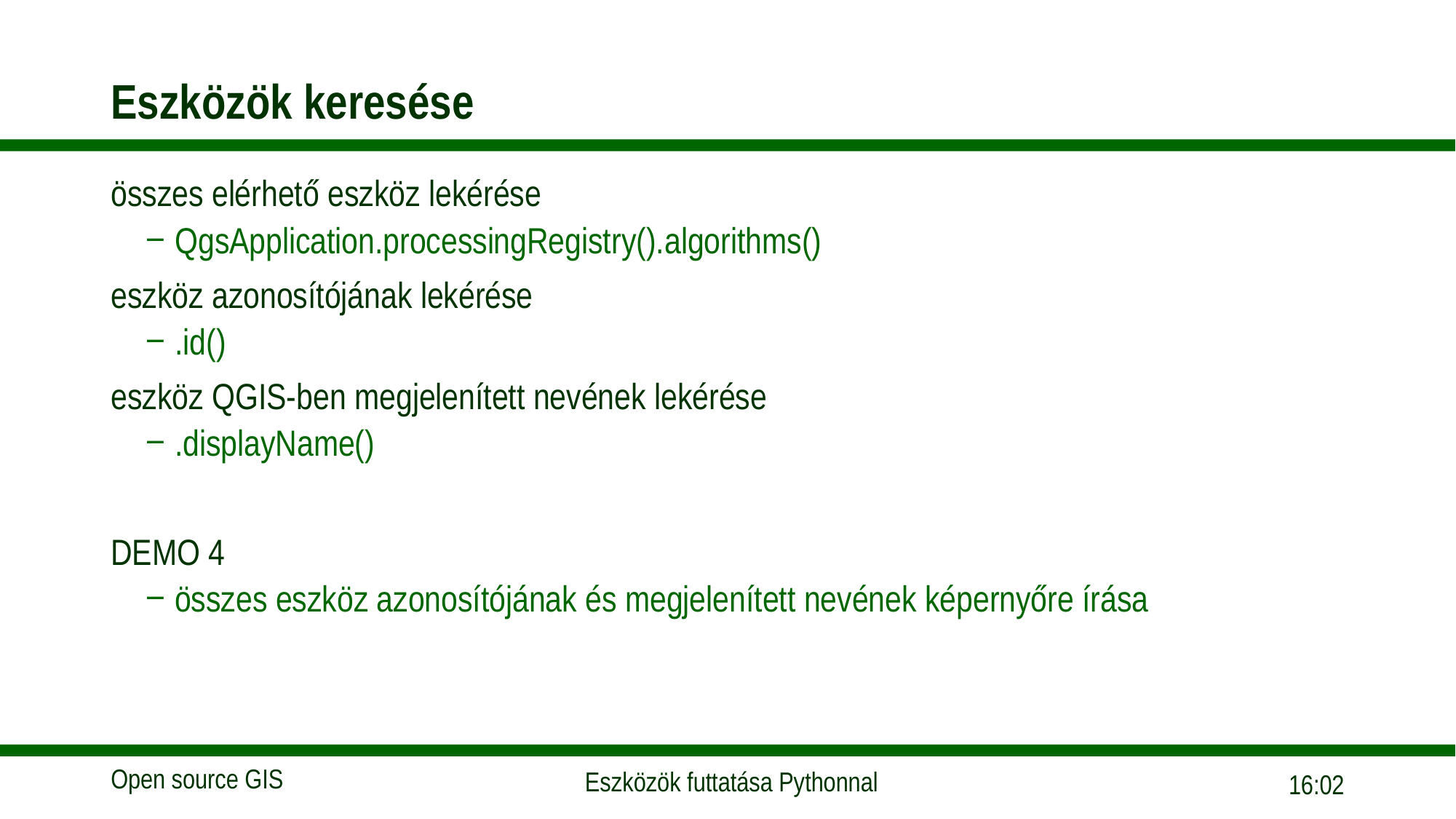

# Eszközök keresése
összes elérhető eszköz lekérése
QgsApplication.processingRegistry().algorithms()
eszköz azonosítójának lekérése
.id()
eszköz QGIS-ben megjelenített nevének lekérése
.displayName()

DEMO 4
összes eszköz azonosítójának és megjelenített nevének képernyőre írása
16:02